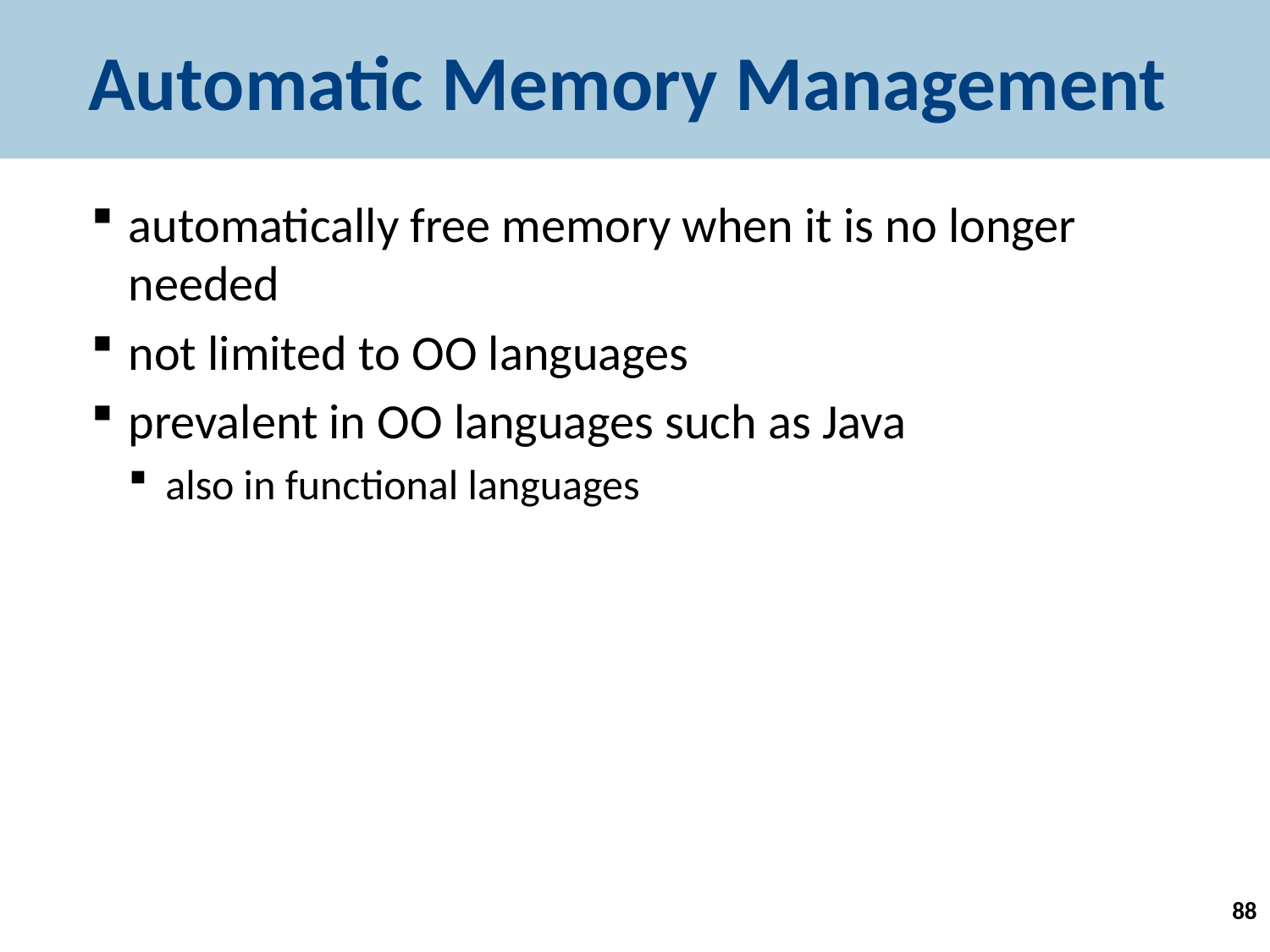

# Automatic Memory Management
automatically free memory when it is no longer needed
not limited to OO languages
prevalent in OO languages such as Java
also in functional languages

88